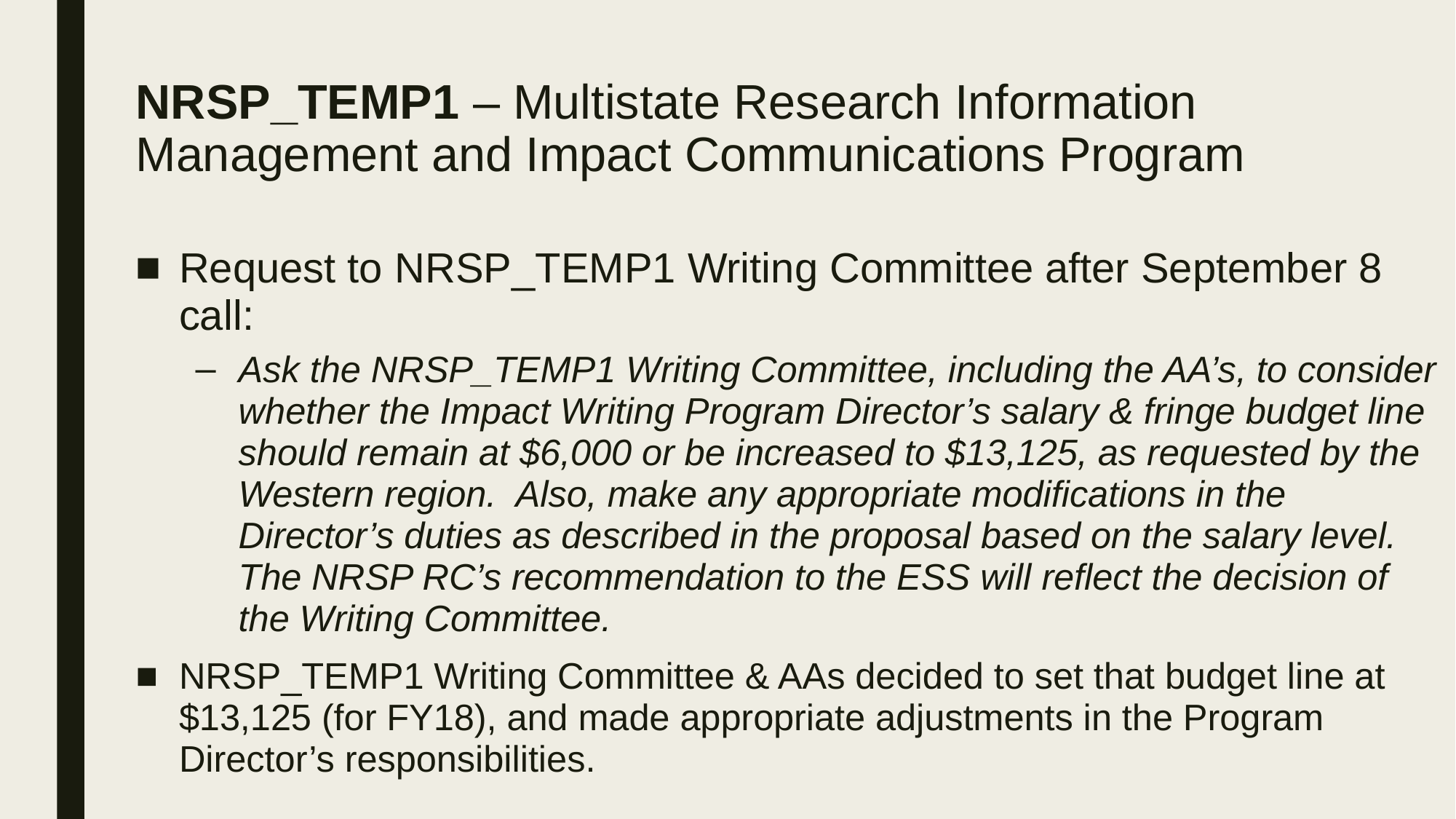

# NRSP_TEMP1 – Multistate Research Information Management and Impact Communications Program
Request to NRSP_TEMP1 Writing Committee after September 8 call:
Ask the NRSP_TEMP1 Writing Committee, including the AA’s, to consider whether the Impact Writing Program Director’s salary & fringe budget line should remain at $6,000 or be increased to $13,125, as requested by the Western region.  Also, make any appropriate modifications in the Director’s duties as described in the proposal based on the salary level.  The NRSP RC’s recommendation to the ESS will reflect the decision of the Writing Committee.
NRSP_TEMP1 Writing Committee & AAs decided to set that budget line at $13,125 (for FY18), and made appropriate adjustments in the Program Director’s responsibilities.